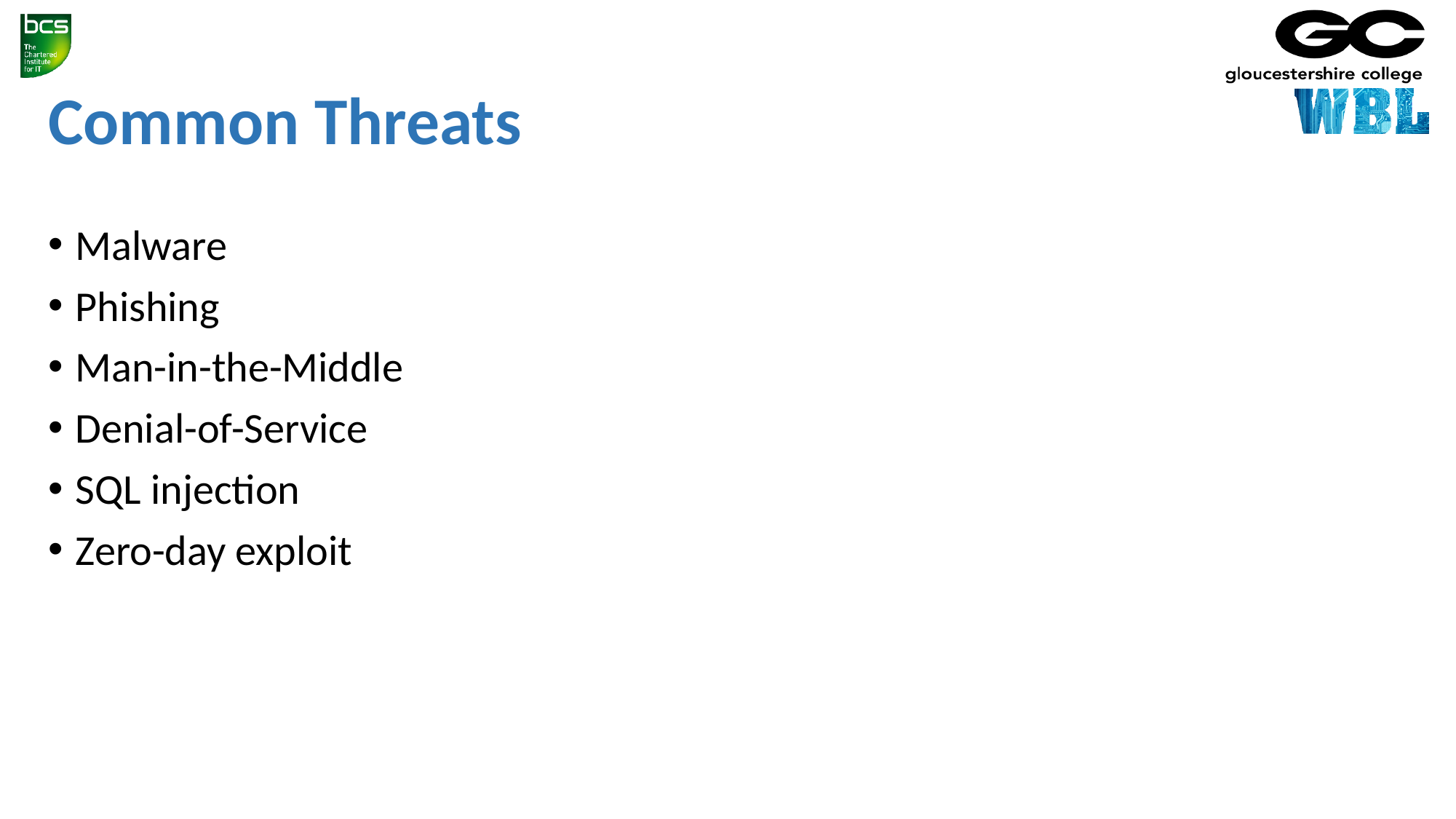

# Common Threats
Malware
Phishing
Man-in-the-Middle
Denial-of-Service
SQL injection
Zero-day exploit